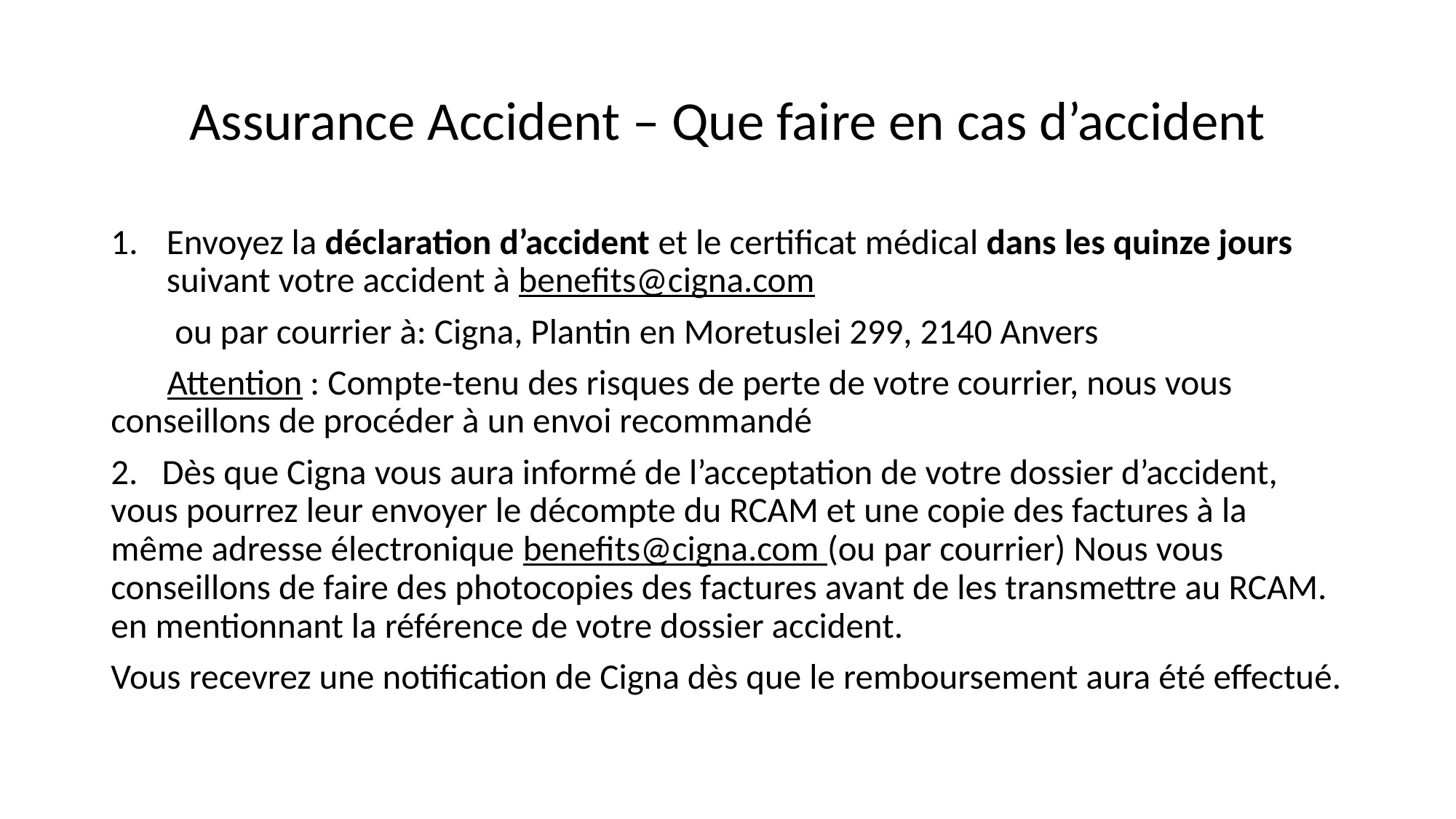

# Assurance Accident – Que faire en cas d’accident
Envoyez la déclaration d’accident et le certificat médical dans les quinze jours suivant votre accident à benefits@cigna.com
        ou par courrier à: Cigna, Plantin en Moretuslei 299, 2140 Anvers
       Attention : Compte-tenu des risques de perte de votre courrier, nous vous conseillons de procéder à un envoi recommandé
2.   Dès que Cigna vous aura informé de l’acceptation de votre dossier d’accident, vous pourrez leur envoyer le décompte du RCAM et une copie des factures à la même adresse électronique benefits@cigna.com (ou par courrier) Nous vous conseillons de faire des photocopies des factures avant de les transmettre au RCAM. en mentionnant la référence de votre dossier accident.
Vous recevrez une notification de Cigna dès que le remboursement aura été effectué.